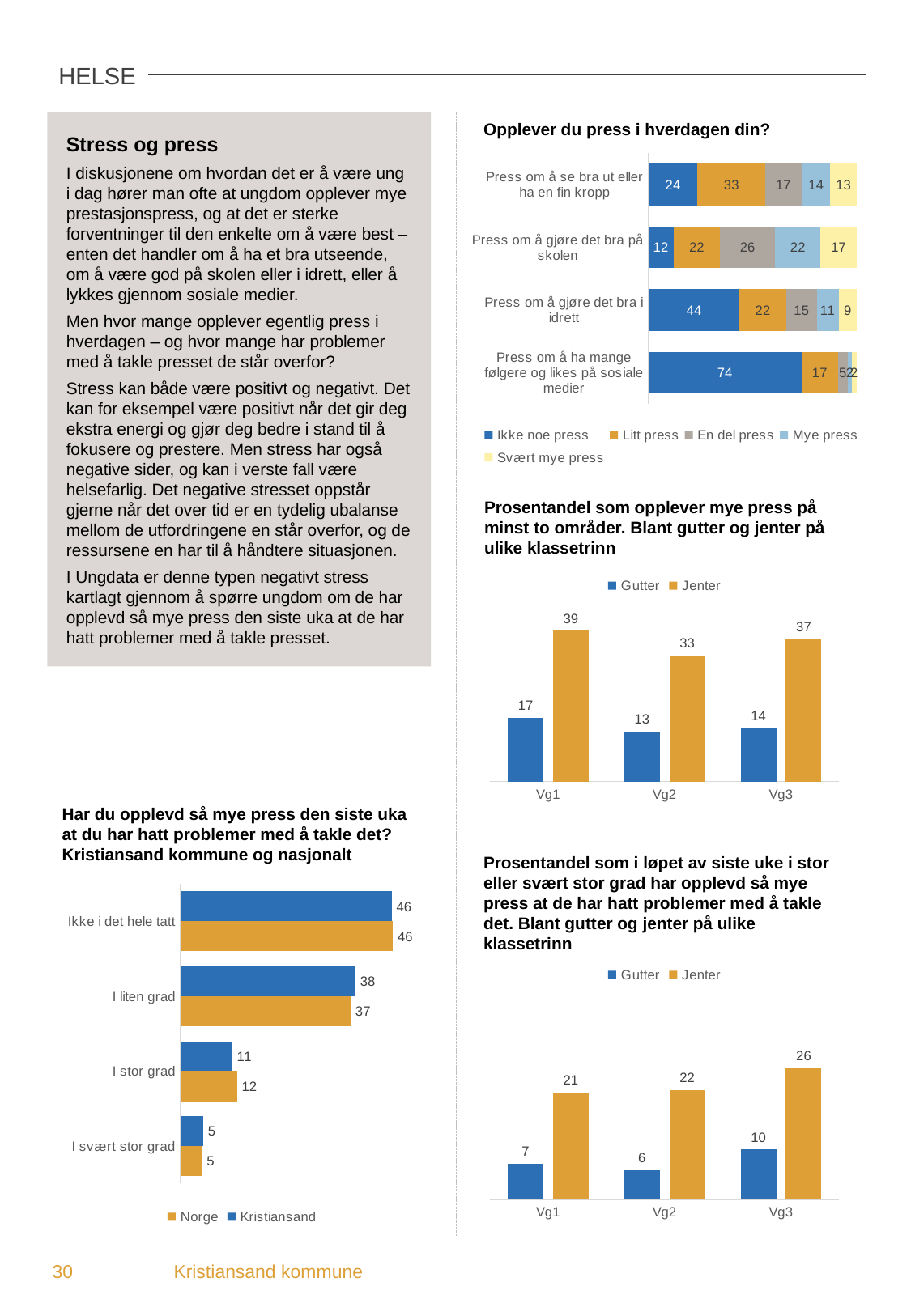

HELSE
Stress og press
I diskusjonene om hvordan det er å være ung i dag hører man ofte at ungdom opplever mye prestasjonspress, og at det er sterke forventninger til den enkelte om å være best – enten det handler om å ha et bra utseende, om å være god på skolen eller i idrett, eller å lykkes gjennom sosiale medier.
Men hvor mange opplever egentlig press i hverdagen – og hvor mange har problemer med å takle presset de står overfor?
Stress kan både være positivt og negativt. Det kan for eksempel være positivt når det gir deg ekstra energi og gjør deg bedre i stand til å fokusere og prestere. Men stress har også negative sider, og kan i verste fall være helsefarlig. Det negative stresset oppstår gjerne når det over tid er en tydelig ubalanse mellom de utfordringene en står overfor, og de ressursene en har til å håndtere situasjonen.
I Ungdata er denne typen negativt stress kartlagt gjennom å spørre ungdom om de har opplevd så mye press den siste uka at de har hatt problemer med å takle presset.
Opplever du press i hverdagen din?

### Chart

| Category | Ikke noe press | Litt press | En del press | Mye press | Svært mye press |
|---|---|---|---|---|---|
| Press om å se bra ut eller ha en fin kropp | 23.64 | 32.56 | 17.44 | 13.84 | 12.52 |
| Press om å gjøre det bra på skolen | 12.05 | 22.43 | 26.31 | 21.97 | 17.24 |
| Press om å gjøre det bra i idrett | 43.86 | 22.38 | 14.66 | 10.6 | 8.5 |
| Press om å ha mange følgere og likes på sosiale medier | 73.55 | 17.46 | 4.78 | 2.02 | 2.18 |
Prosentandel som opplever mye press på minst to områder. Blant gutter og jenter på ulike klassetrinn

### Chart

| Category | Gutter | Jenter |
|---|---|---|
| Vg1 | 16.7 | 39.35 |
| Vg2 | 13.04 | 32.94 |
| Vg3 | 13.98 | 37.26 |
Har du opplevd så mye press den siste uka at du har hatt problemer med å takle det? Kristiansand kommune og nasjonalt
Prosentandel som i løpet av siste uke i stor eller svært stor grad har opplevd så mye press at de har hatt problemer med å takle det. Blant gutter og jenter på ulike klassetrinn

### Chart

| Category | Kristiansand | Norge |
|---|---|---|
| Ikke i det hele tatt | 45.83 | 46.08 |
| I liten grad | 37.96 | 36.93 |
| I stor grad | 11.24 | 12.27 |
| I svært stor grad | 4.96 | 4.71 |

### Chart

| Category | Gutter | Jenter |
|---|---|---|
| Vg1 | 7.08 | 21.1 |
| Vg2 | 5.9 | 21.58 |
| Vg3 | 9.83 | 25.9 |
30	Kristiansand kommune